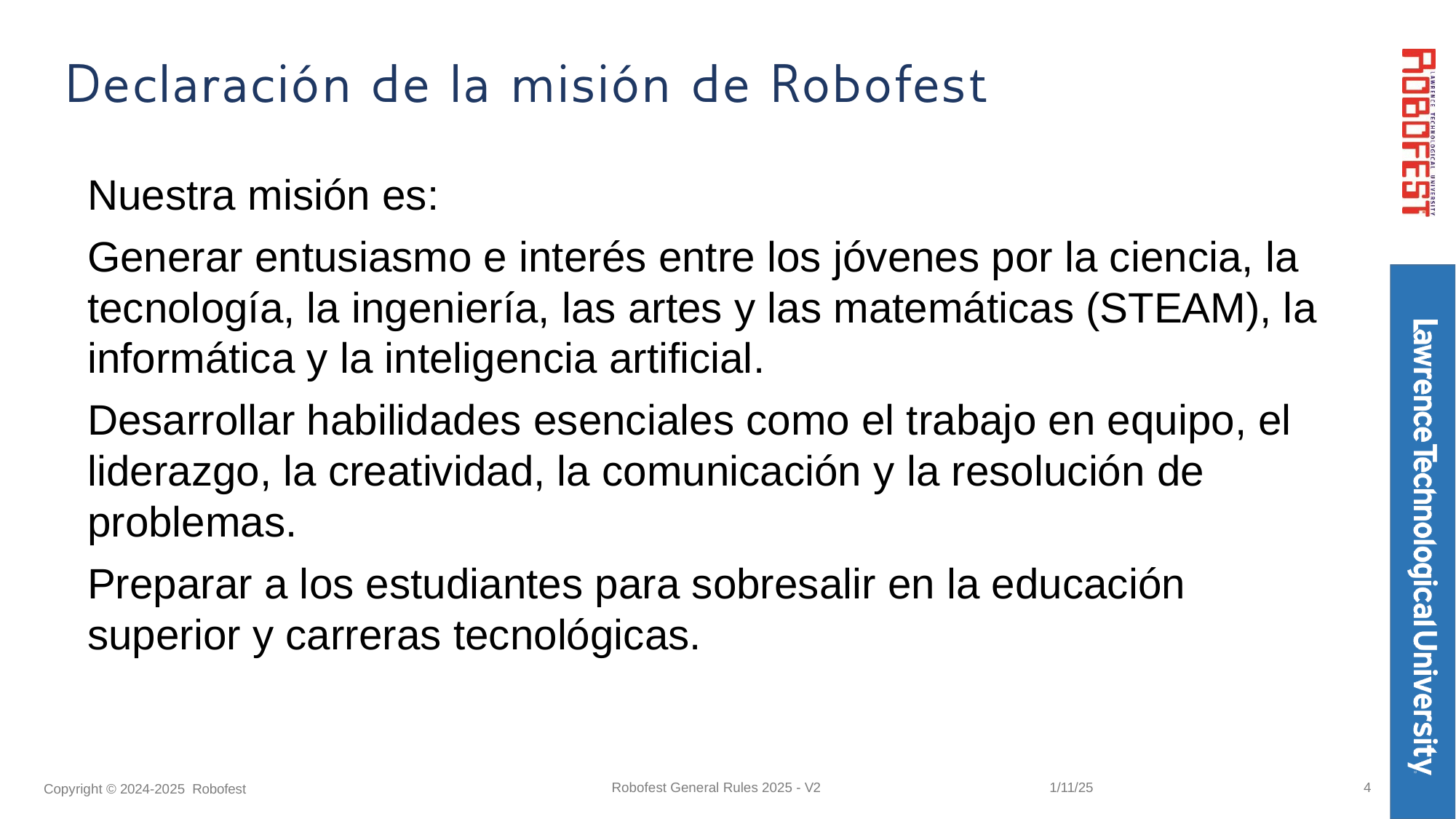

# Declaración de la misión de Robofest
Nuestra misión es:
Generar entusiasmo e interés entre los jóvenes por la ciencia, la tecnología, la ingeniería, las artes y las matemáticas (STEAM), la informática y la inteligencia artificial.
Desarrollar habilidades esenciales como el trabajo en equipo, el liderazgo, la creatividad, la comunicación y la resolución de problemas.
Preparar a los estudiantes para sobresalir en la educación superior y carreras tecnológicas.
4
Robofest General Rules 2025 - V2
1/11/25
Copyright © 2024-2025 Robofest